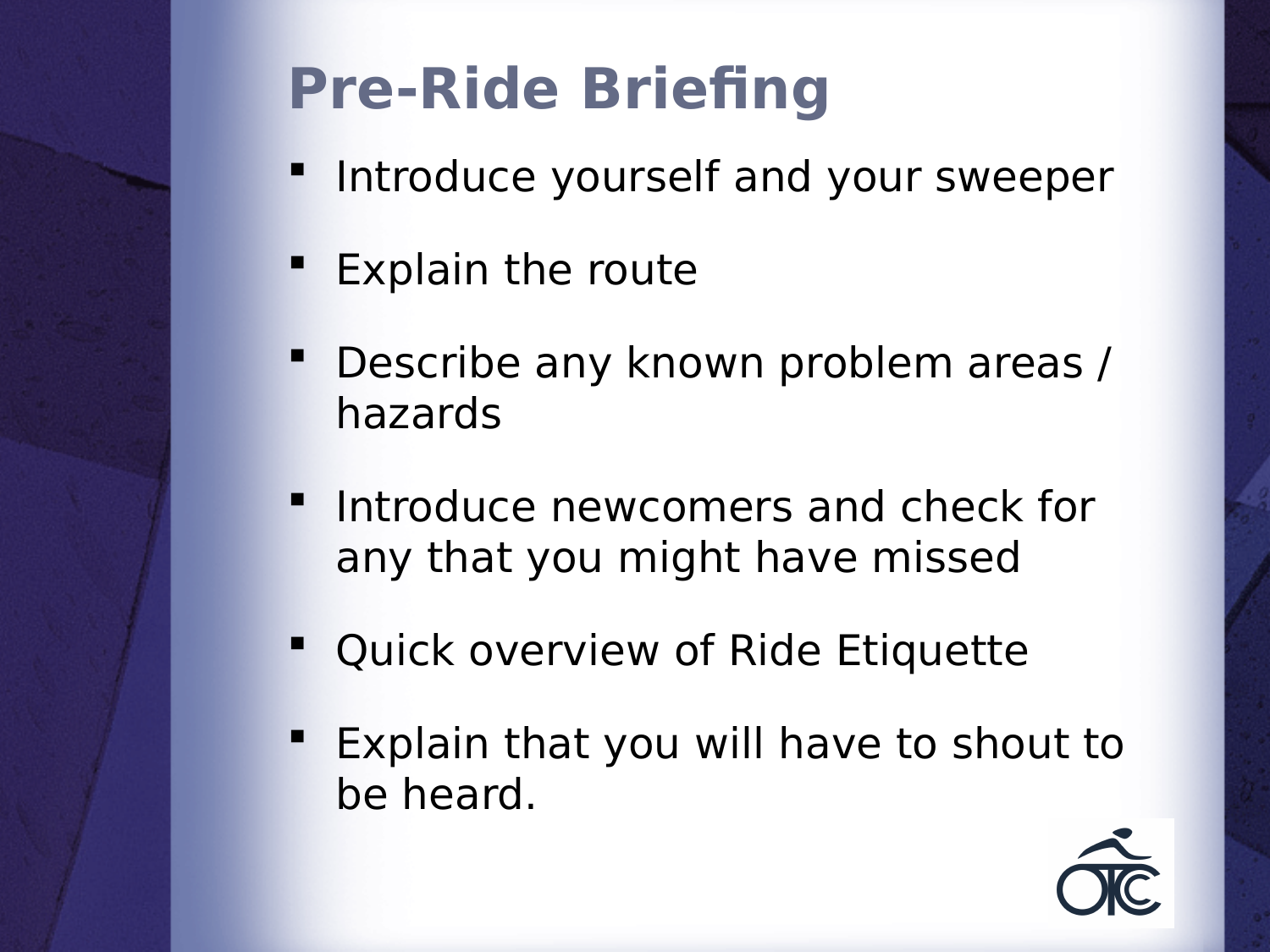

# Pre-Ride Briefing
Introduce yourself and your sweeper
Explain the route
Describe any known problem areas / hazards
Introduce newcomers and check for any that you might have missed
Quick overview of Ride Etiquette
Explain that you will have to shout to be heard.